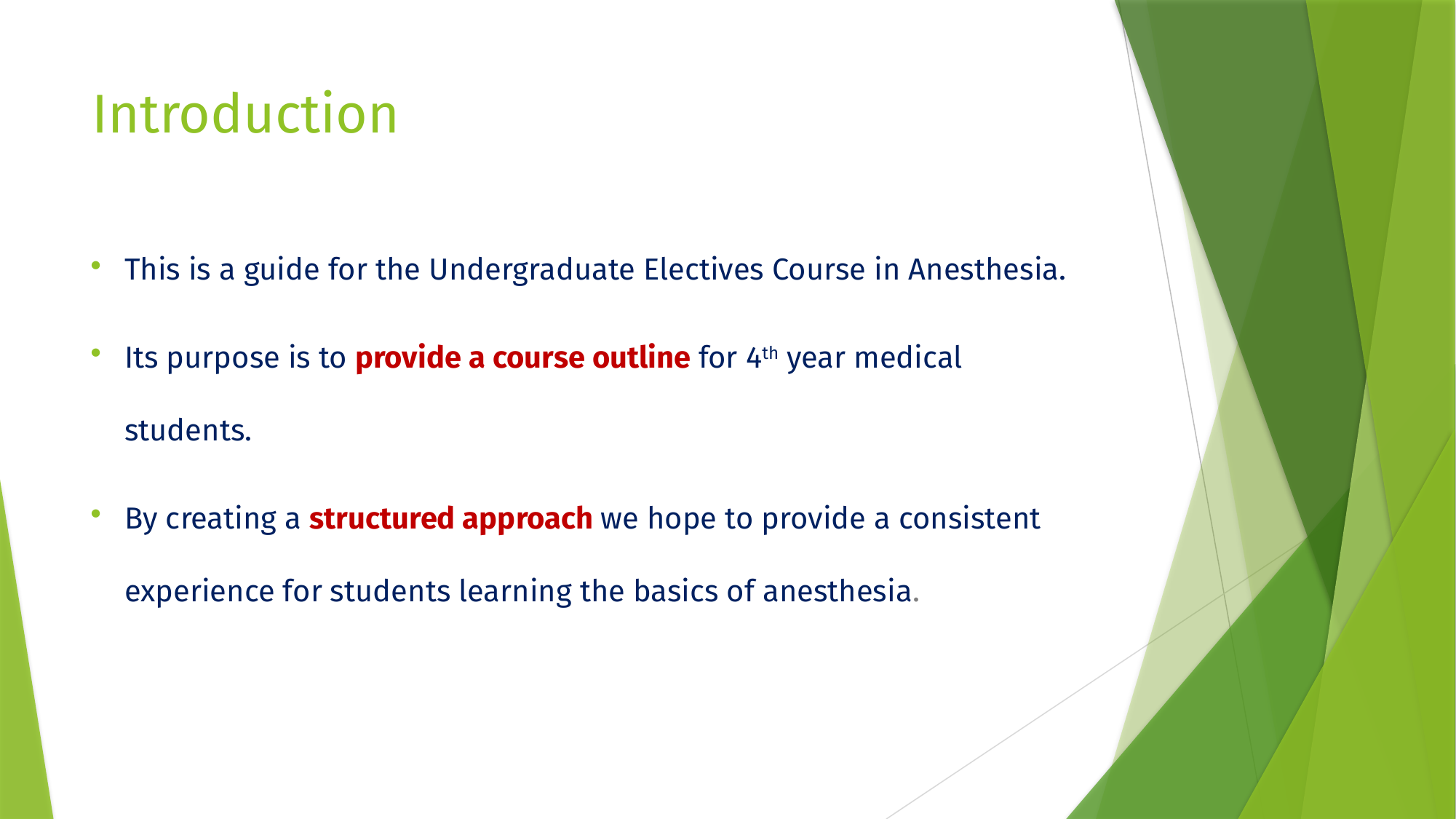

# Introduction
This is a guide for the Undergraduate Electives Course in Anesthesia.
Its purpose is to provide a course outline for 4th year medical  students.
By creating a structured approach we hope to provide a consistent experience for students learning the basics of anesthesia.